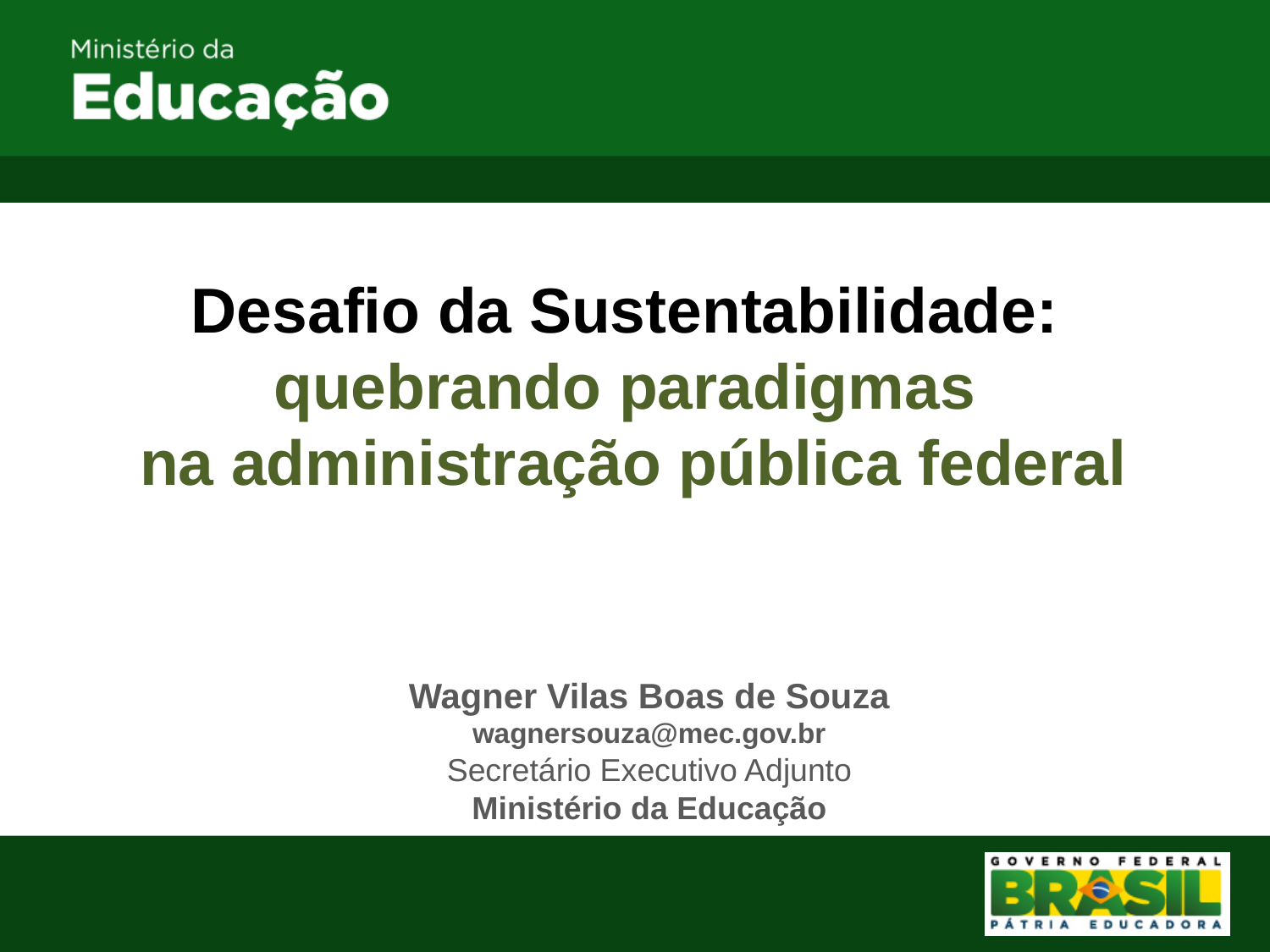

# Desafio da Sustentabilidade: quebrando paradigmas na administração pública federal
Wagner Vilas Boas de Souza
wagnersouza@mec.gov.br
Secretário Executivo Adjunto
Ministério da Educação